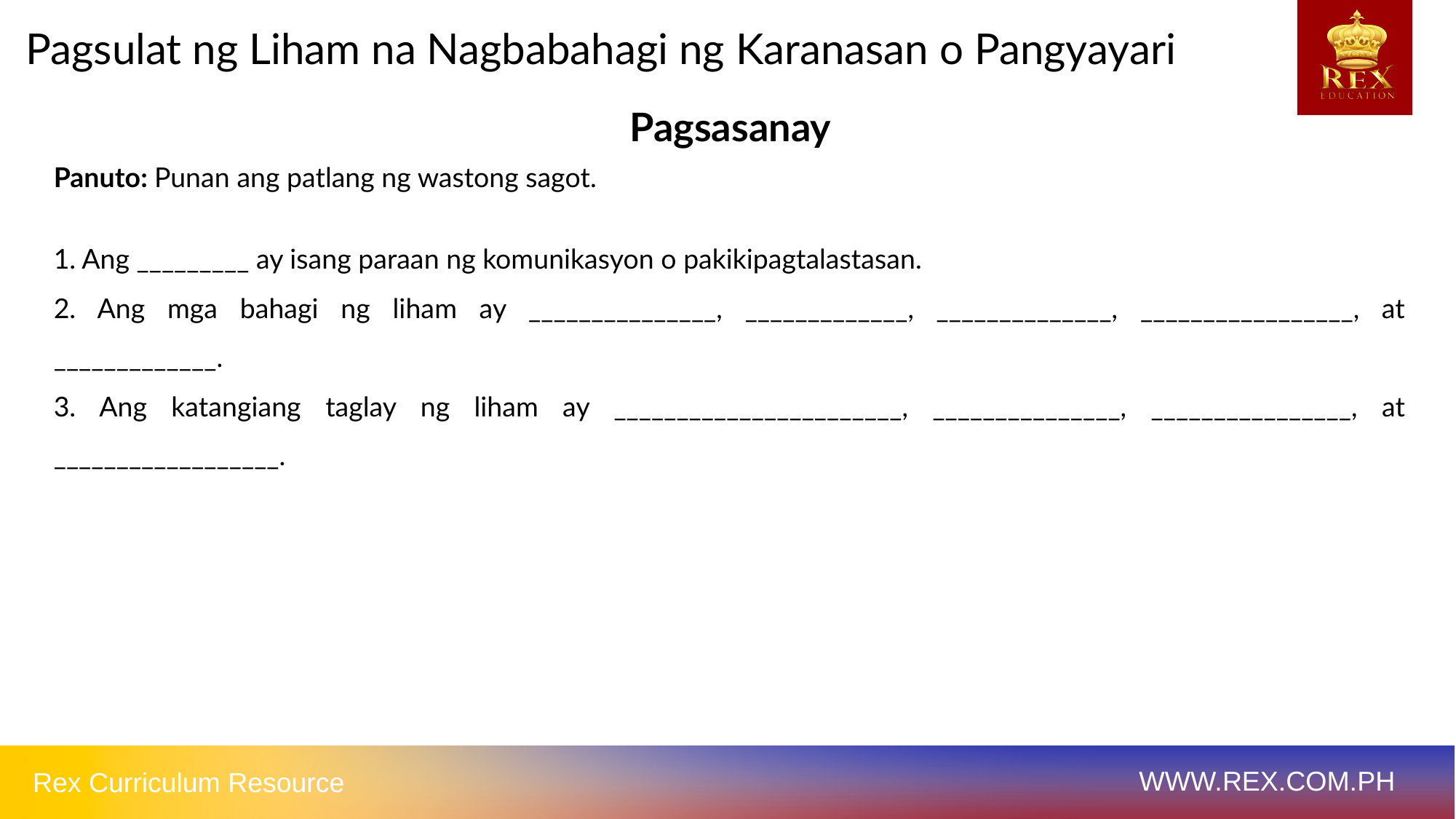

Pagsulat ng Liham na Nagbabahagi ng Karanasan o Pangyayari
Pagsasanay
Panuto: Punan ang patlang ng wastong sagot.

1. Ang _________ ay isang paraan ng komunikasyon o pakikipagtalastasan.
2. Ang mga bahagi ng liham ay _______________, _____________, ______________, _________________, at _____________.
3. Ang katangiang taglay ng liham ay _______________________, _______________, ________________, at __________________.